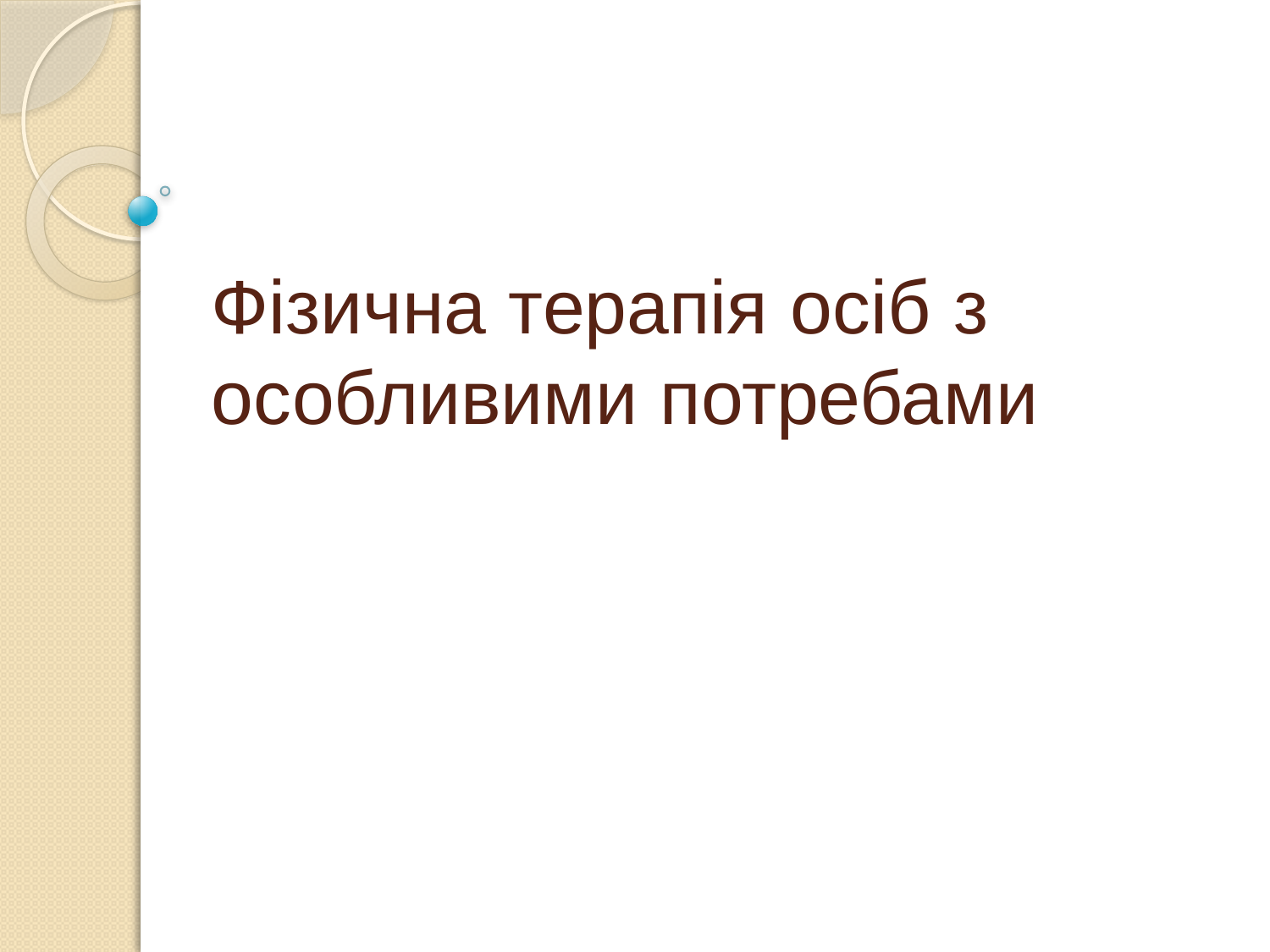

# Фізична терапія осіб з особливими потребами